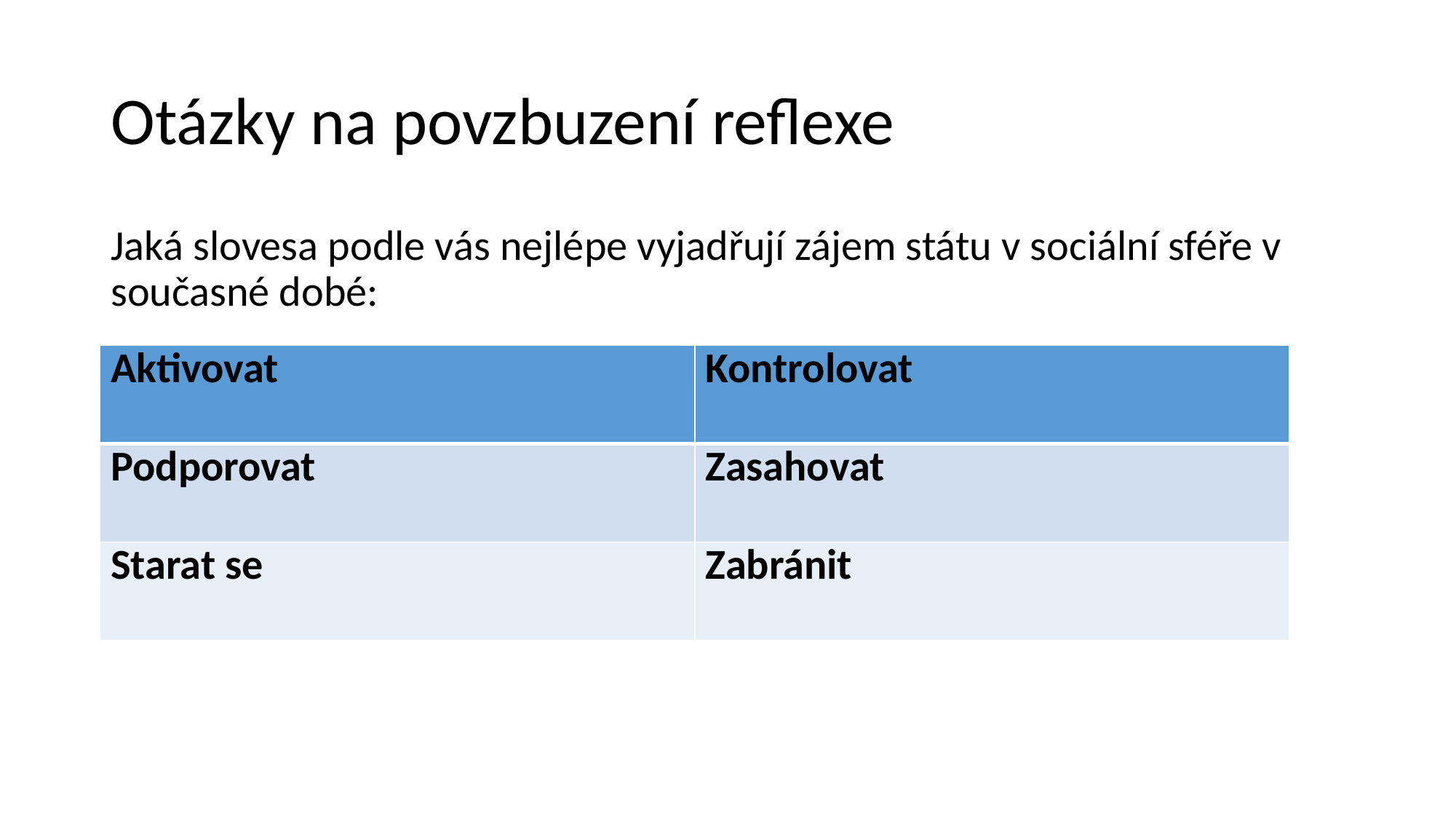

# Otázky na povzbuzení reflexe
Jaká slovesa podle vás nejlépe vyjadřují zájem státu v sociální sféře v současné dobé:

| Aktivovat | Kontrolovat |
| --- | --- |
| Podporovat | Zasahovat |
| Starat se | Zabránit |